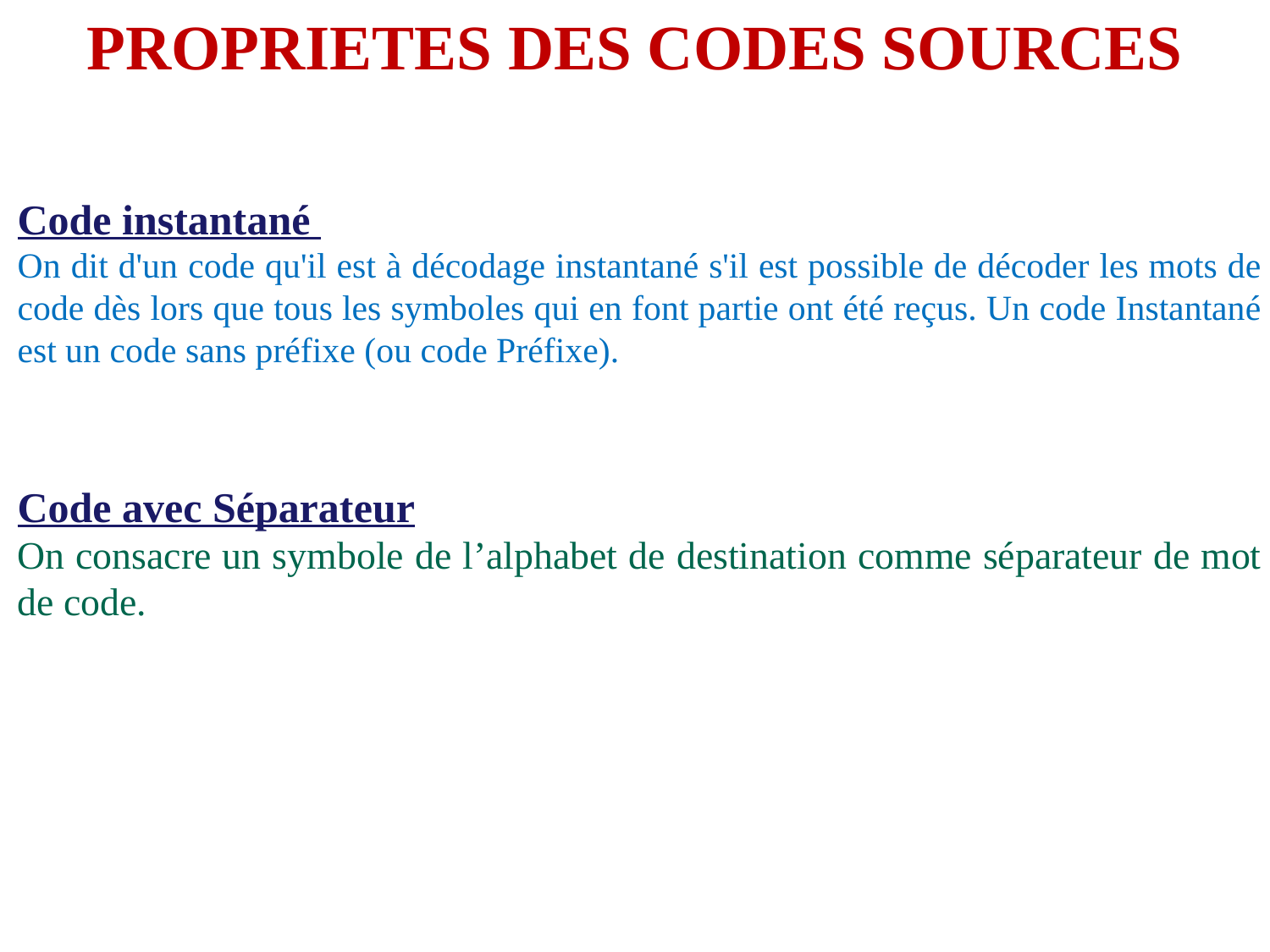

PROPRIETES DES CODES SOURCES
Code instantané
On dit d'un code qu'il est à décodage instantané s'il est possible de décoder les mots de code dès lors que tous les symboles qui en font partie ont été reçus. Un code Instantané est un code sans préfixe (ou code Préfixe).
Code avec Séparateur
On consacre un symbole de l’alphabet de destination comme séparateur de mot de code.